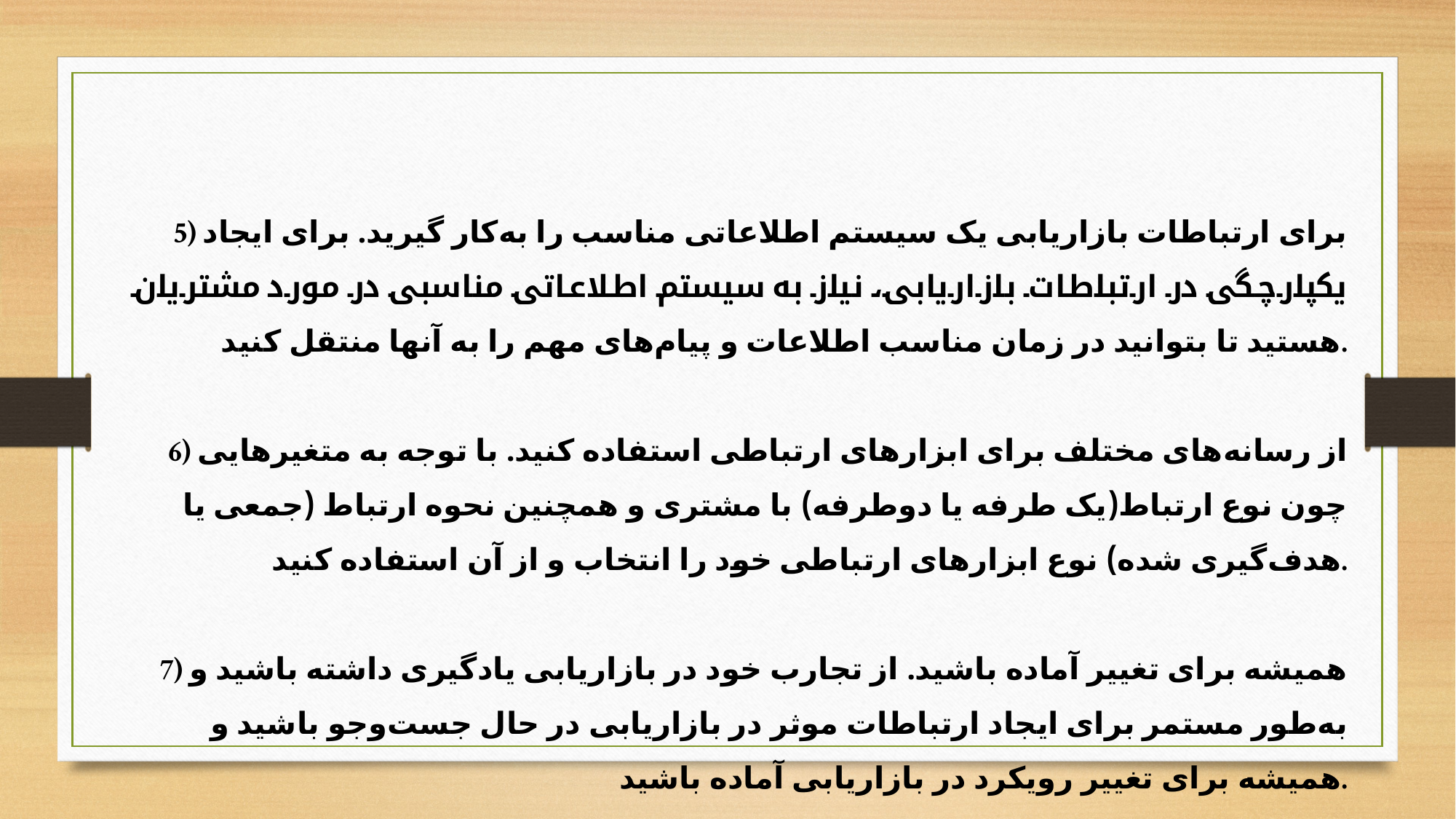

5) برای ارتباطات بازاریابی یک سیستم اطلاعاتی مناسب را به‌کار گیرید. برای ایجاد یکپارچگی در ارتباطات بازاریابی، نیاز به سیستم اطلاعاتی مناسبی در مورد مشتریان هستید تا بتوانید در زمان مناسب اطلاعات و پیام‌های مهم را به آنها منتقل کنید.

6) از رسانه‌های مختلف برای ابزارهای ارتباطی استفاده کنید. با توجه به متغیرهایی چون نوع ارتباط(یک طرفه یا دوطرفه) با مشتری و همچنین نحوه ارتباط (جمعی یا هدف‌گیری شده) نوع ابزارهای ارتباطی خود را انتخاب و از آن استفاده کنید.

7) همیشه برای تغییر آماده باشید. از تجارب خود در بازاریابی یادگیری داشته باشید و به‌طور مستمر برای ایجاد ارتباطات موثر در بازاریابی در حال جست‌وجو باشید و همیشه برای تغییر رویکرد در بازاریابی آماده باشید.